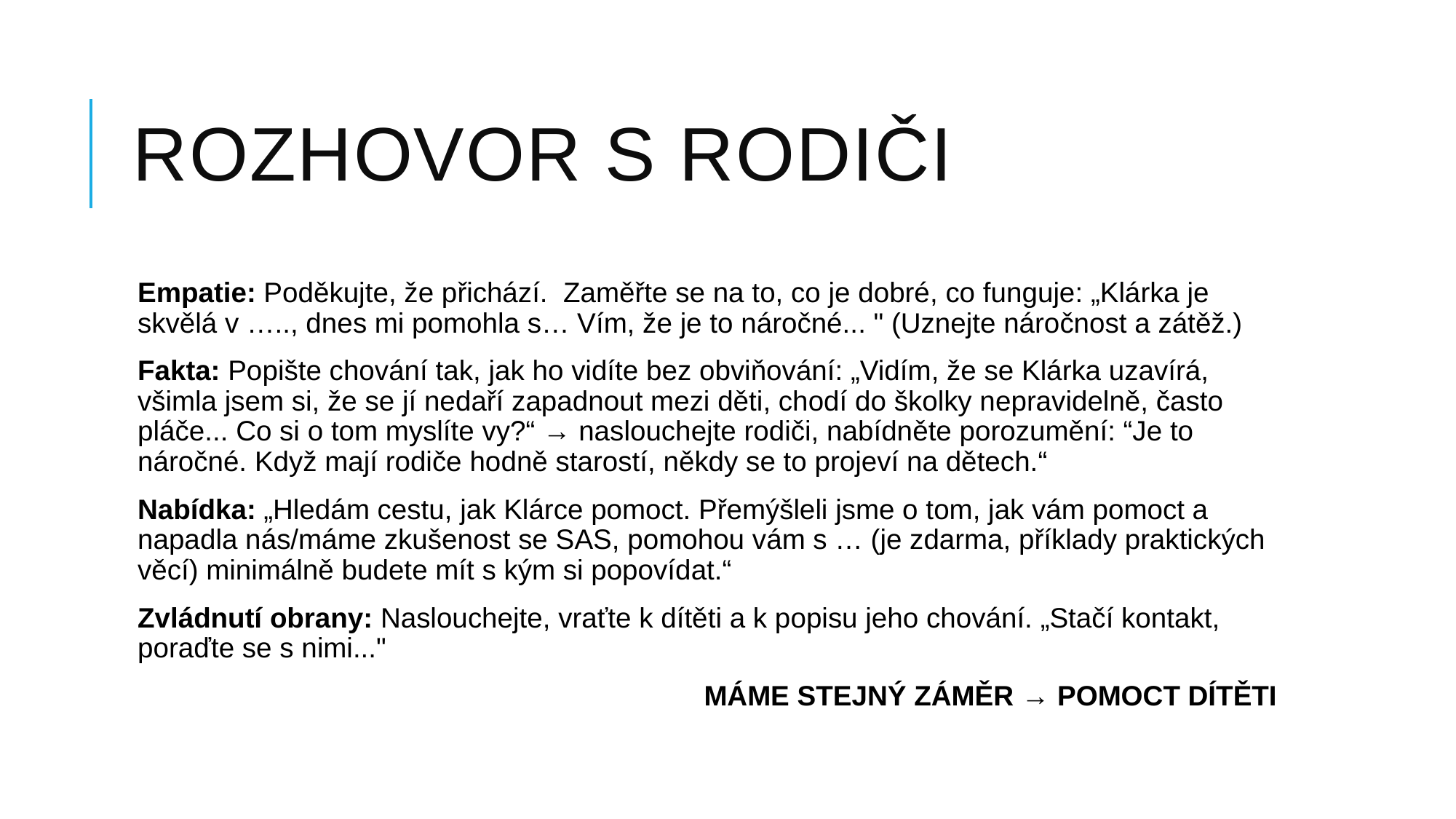

# Rozhovor s rodiči
Empatie: Poděkujte, že přichází.  Zaměřte se na to, co je dobré, co funguje: „Klárka je skvělá v ….., dnes mi pomohla s… Vím, že je to náročné... " (Uznejte náročnost a zátěž.)
Fakta: Popište chování tak, jak ho vidíte bez obviňování: „Vidím, že se Klárka uzavírá, všimla jsem si, že se jí nedaří zapadnout mezi děti, chodí do školky nepravidelně, často pláče... Co si o tom myslíte vy?“ → naslouchejte rodiči, nabídněte porozumění: “Je to náročné. Když mají rodiče hodně starostí, někdy se to projeví na dětech.“
Nabídka: „Hledám cestu, jak Klárce pomoct. Přemýšleli jsme o tom, jak vám pomoct a napadla nás/máme zkušenost se SAS, pomohou vám s … (je zdarma, příklady praktických věcí) minimálně budete mít s kým si popovídat.“
Zvládnutí obrany: Naslouchejte, vraťte k dítěti a k popisu jeho chování. „Stačí kontakt, poraďte se s nimi..."
MÁME STEJNÝ ZÁMĚR → POMOCT DÍTĚTI